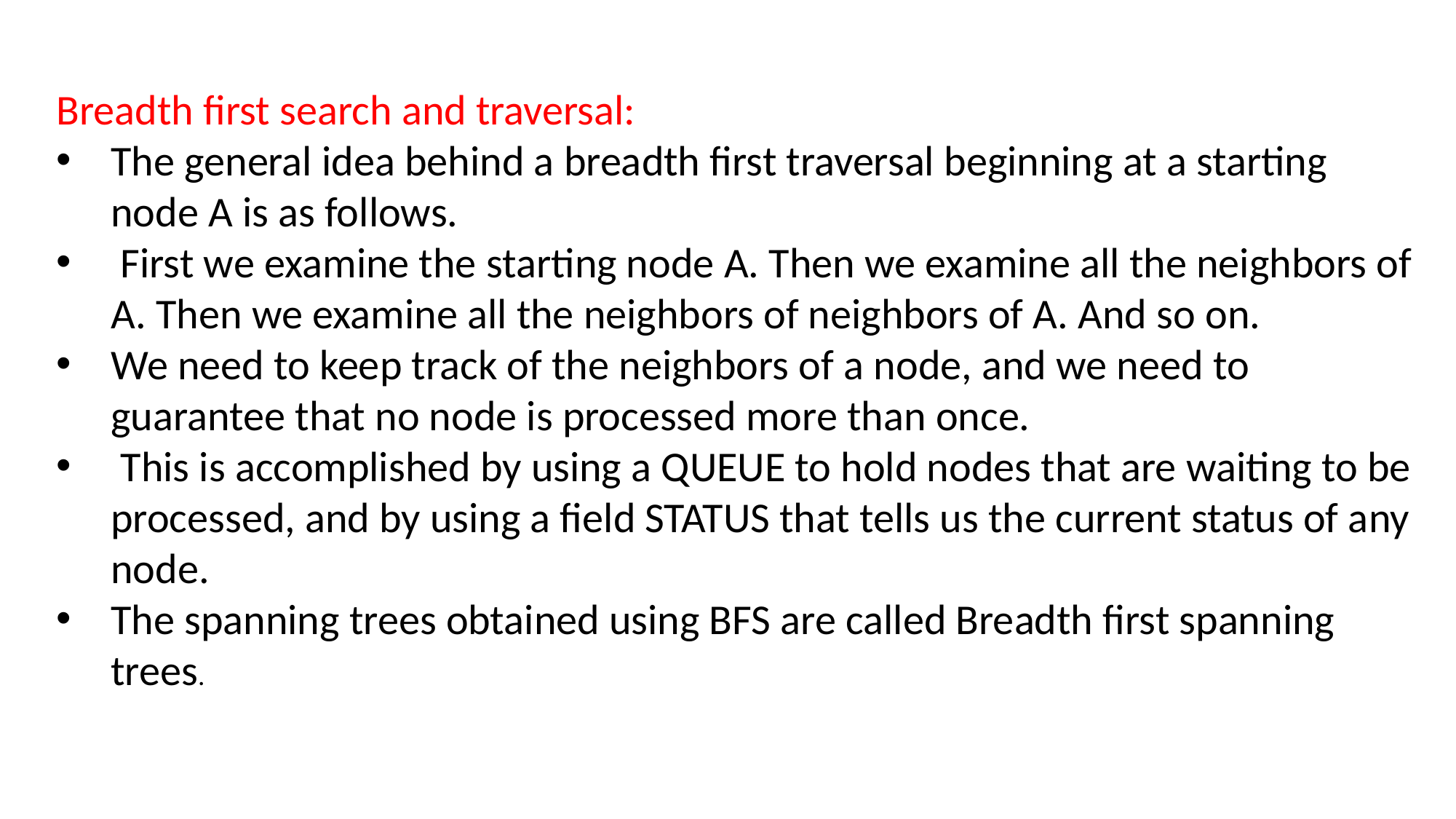

Breadth first search and traversal:
The general idea behind a breadth first traversal beginning at a starting node A is as follows.
 First we examine the starting node A. Then we examine all the neighbors of A. Then we examine all the neighbors of neighbors of A. And so on.
We need to keep track of the neighbors of a node, and we need to guarantee that no node is processed more than once.
 This is accomplished by using a QUEUE to hold nodes that are waiting to be processed, and by using a field STATUS that tells us the current status of any node.
The spanning trees obtained using BFS are called Breadth first spanning trees.